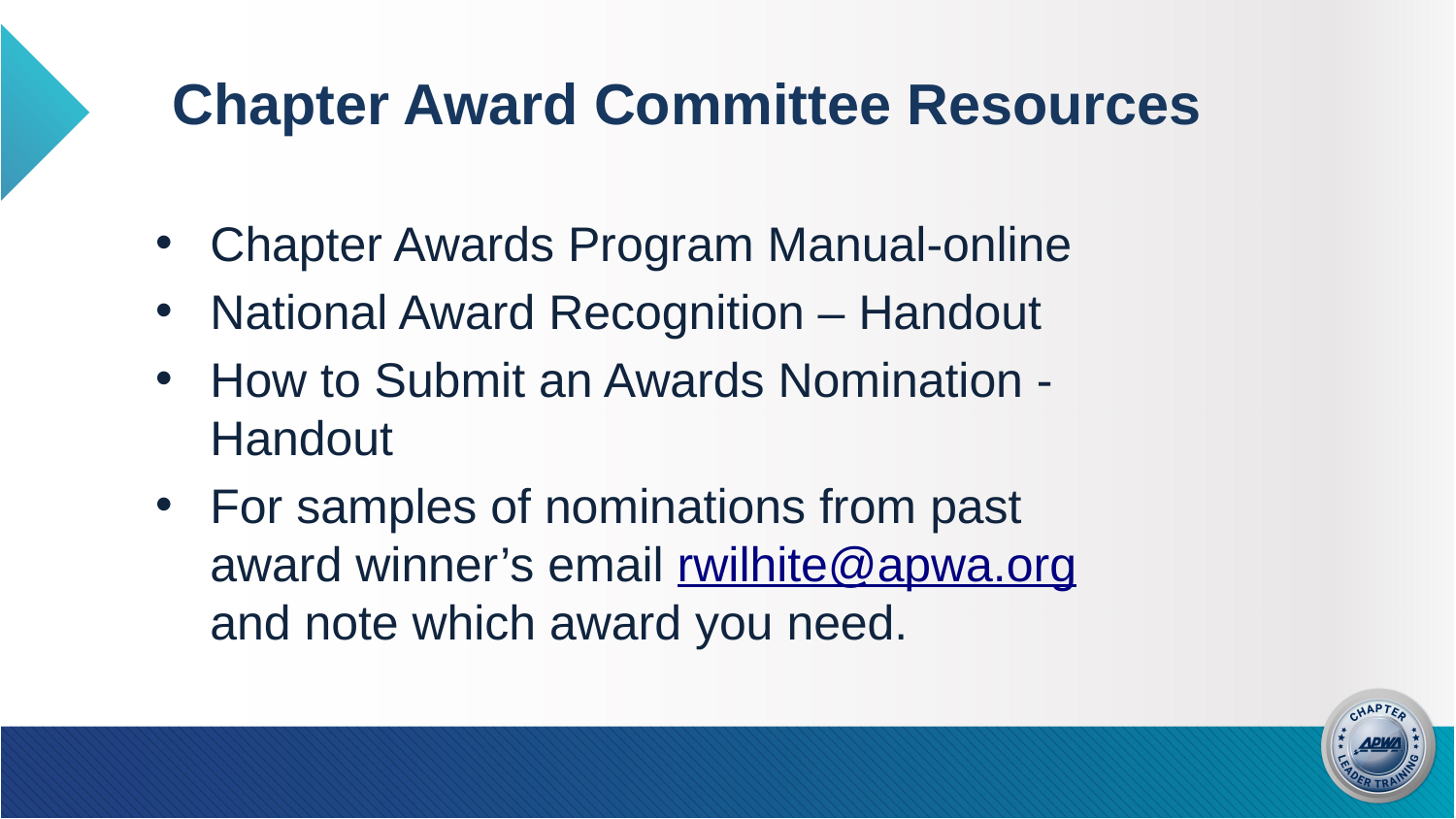

# Chapter Award Committee Resources
Chapter Awards Program Manual-online
National Award Recognition – Handout
How to Submit an Awards Nomination - Handout
For samples of nominations from past award winner’s email rwilhite@apwa.org and note which award you need.